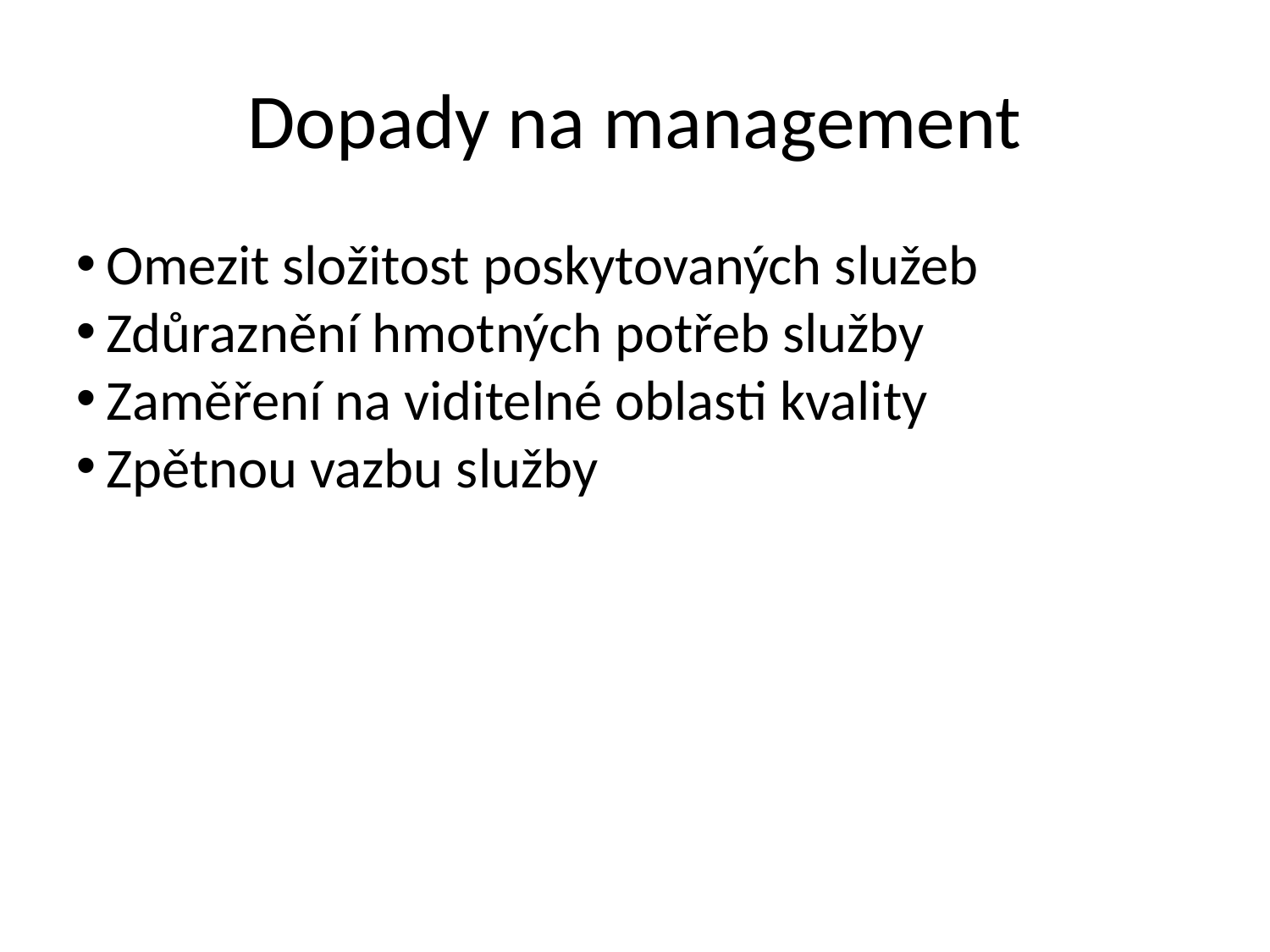

Dopady na management
Omezit složitost poskytovaných služeb
Zdůraznění hmotných potřeb služby
Zaměření na viditelné oblasti kvality
Zpětnou vazbu služby